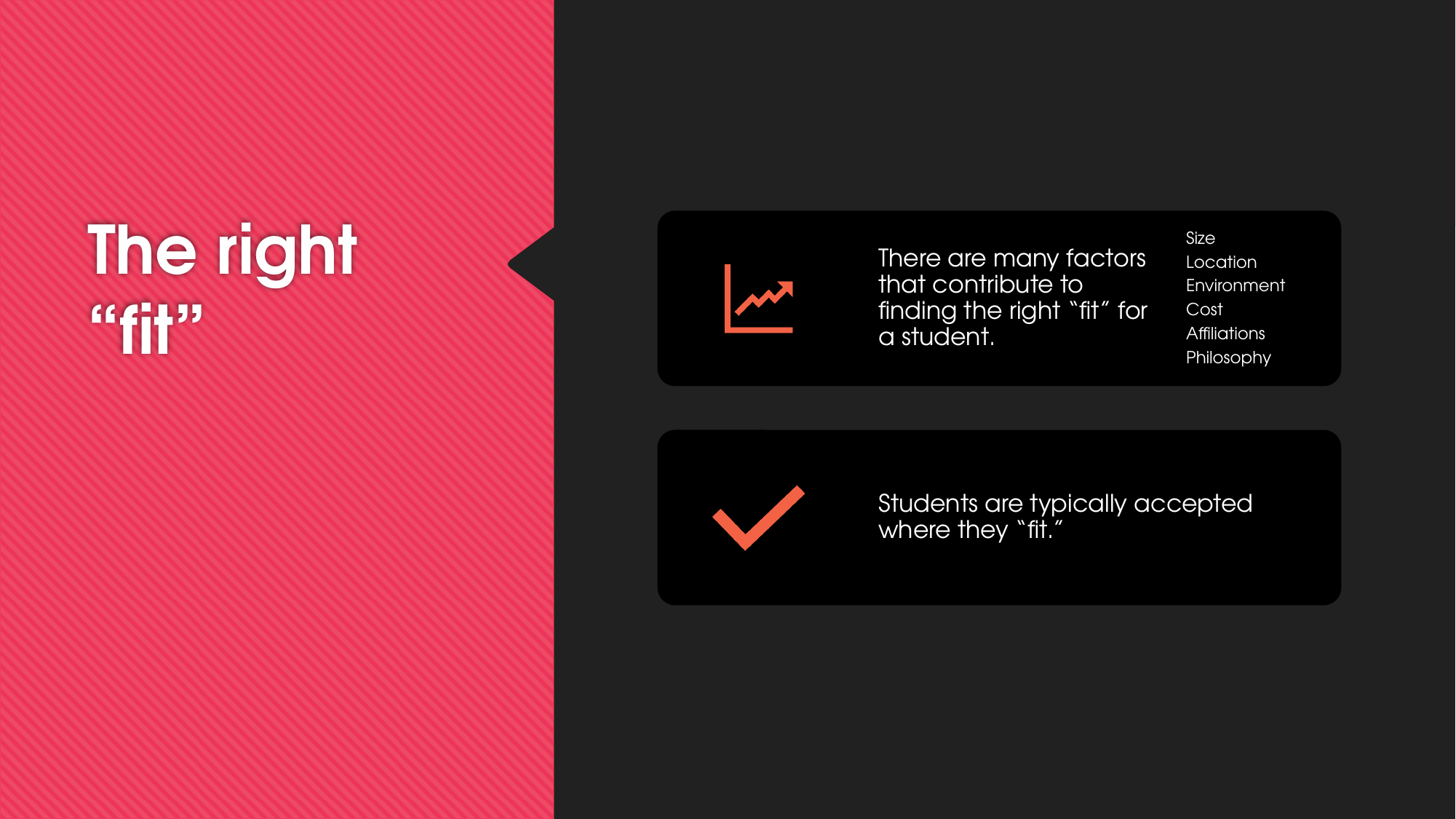

There are many factors that contribute to finding the right “fit” for a student.
Size
Location
Environment
Cost
Affiliations
Philosophy
Students are typically accepted where they “fit.”
# The right “fit”